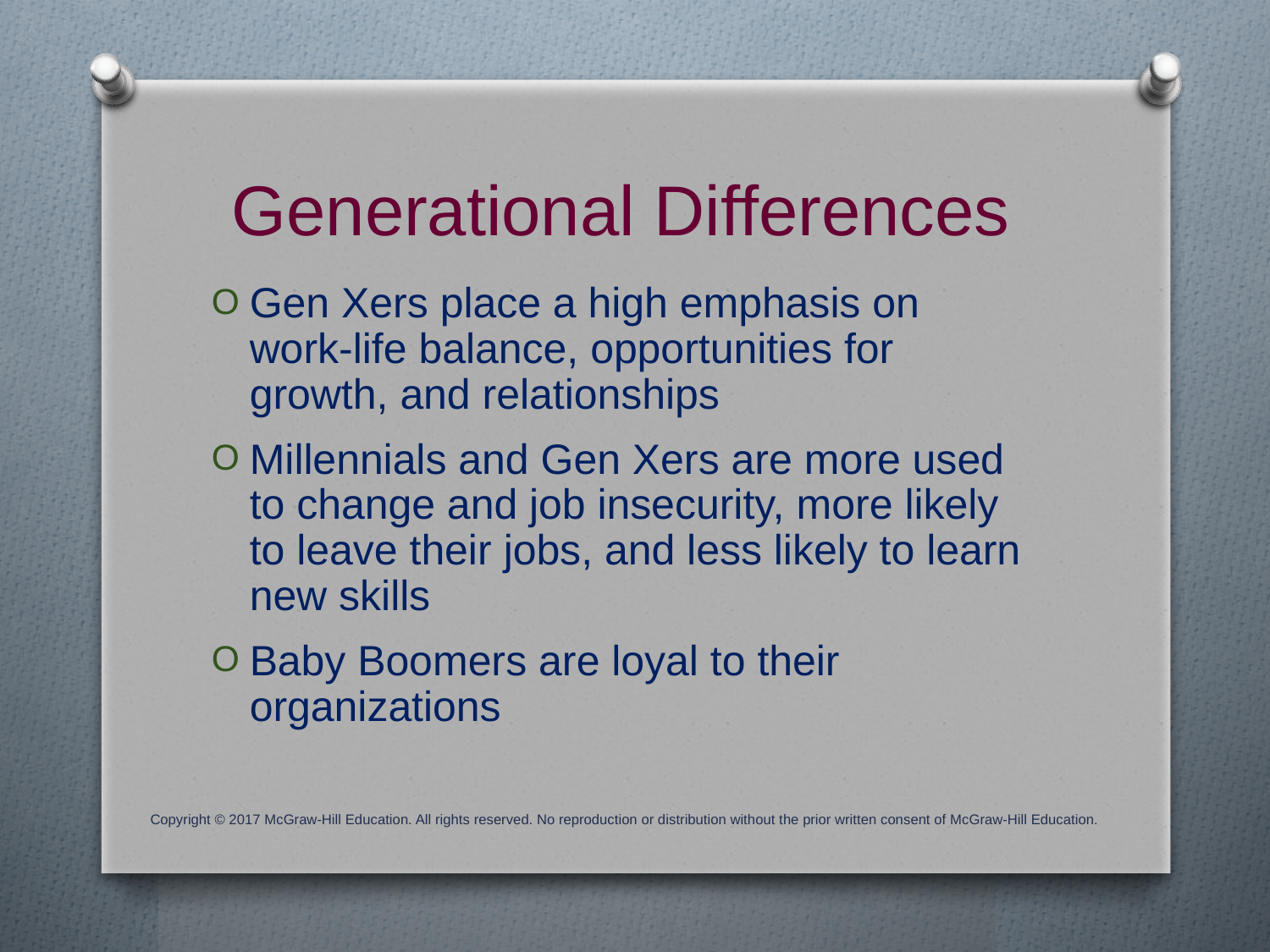

# Generational Differences
Gen Xers place a high emphasis on work-life balance, opportunities for growth, and relationships

Millennials and Gen Xers are more used to change and job insecurity, more likely to leave their jobs, and less likely to learn new skills

Baby Boomers are loyal to their organizations
Copyright © 2017 McGraw-Hill Education. All rights reserved. No reproduction or distribution without the prior written consent of McGraw-Hill Education.